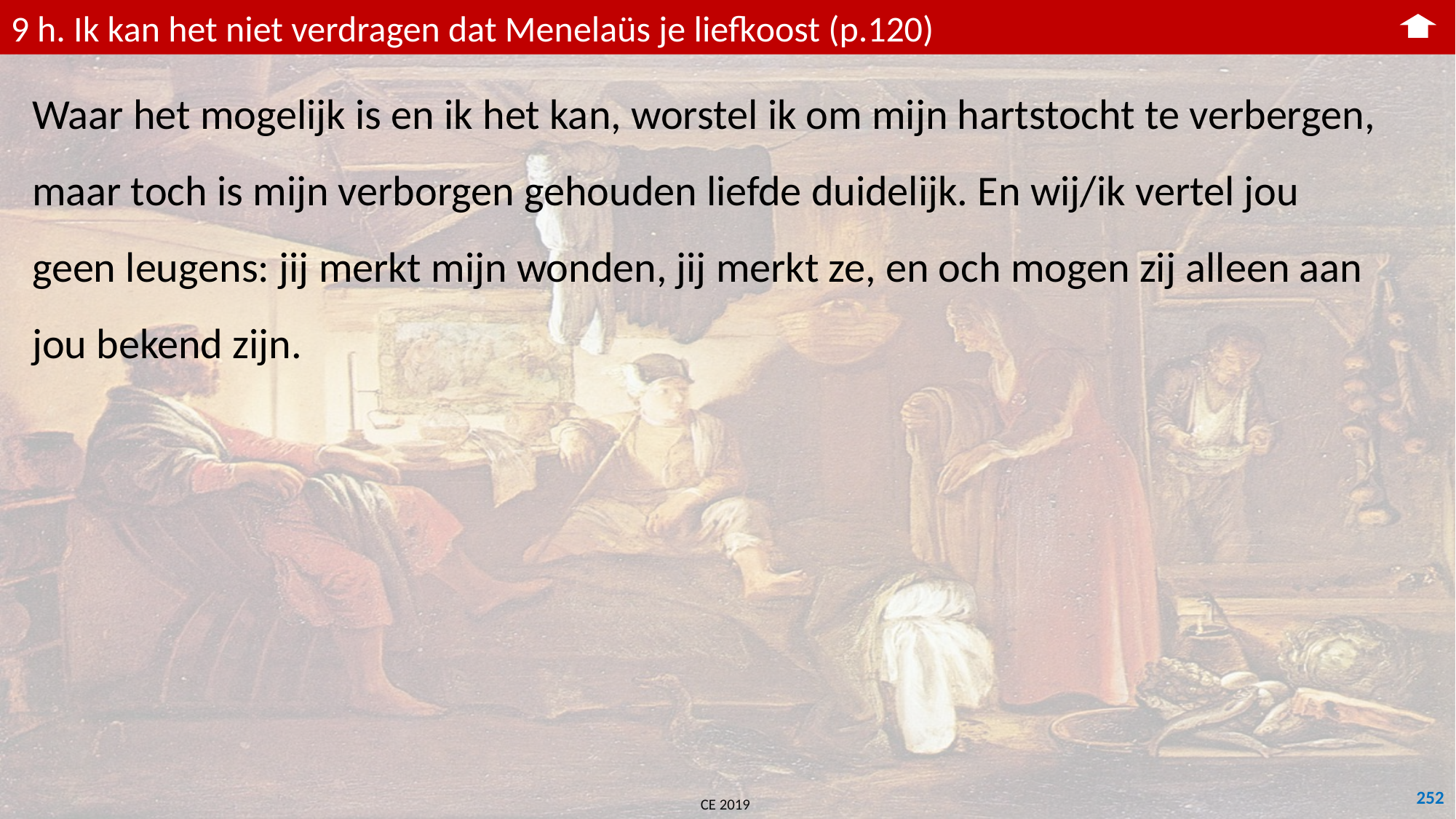

9 h. Ik kan het niet verdragen dat Menelaüs je liefkoost (p.120)

Waar het mogelijk is en ik het kan, worstel ik om mijn hartstocht te verbergen, maar toch is mijn verborgen gehouden liefde duidelijk. En wij/ik vertel jou geen leugens: jij merkt mijn wonden, jij merkt ze, en och mogen zij alleen aan jou bekend zijn.
252
CE 2019